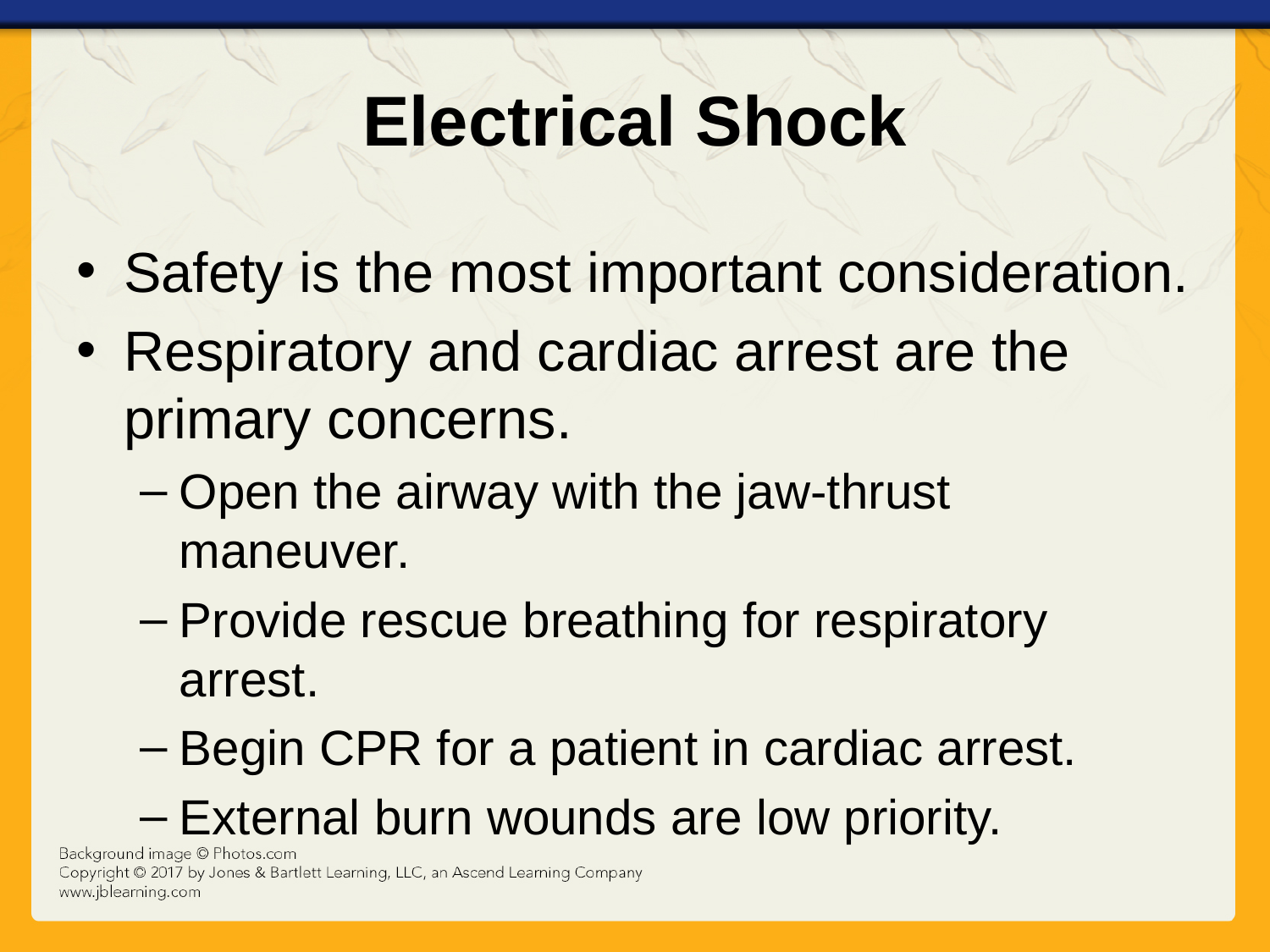

# Electrical Shock
Safety is the most important consideration.
Respiratory and cardiac arrest are the primary concerns.
Open the airway with the jaw-thrust maneuver.
Provide rescue breathing for respiratory arrest.
Begin CPR for a patient in cardiac arrest.
External burn wounds are low priority.